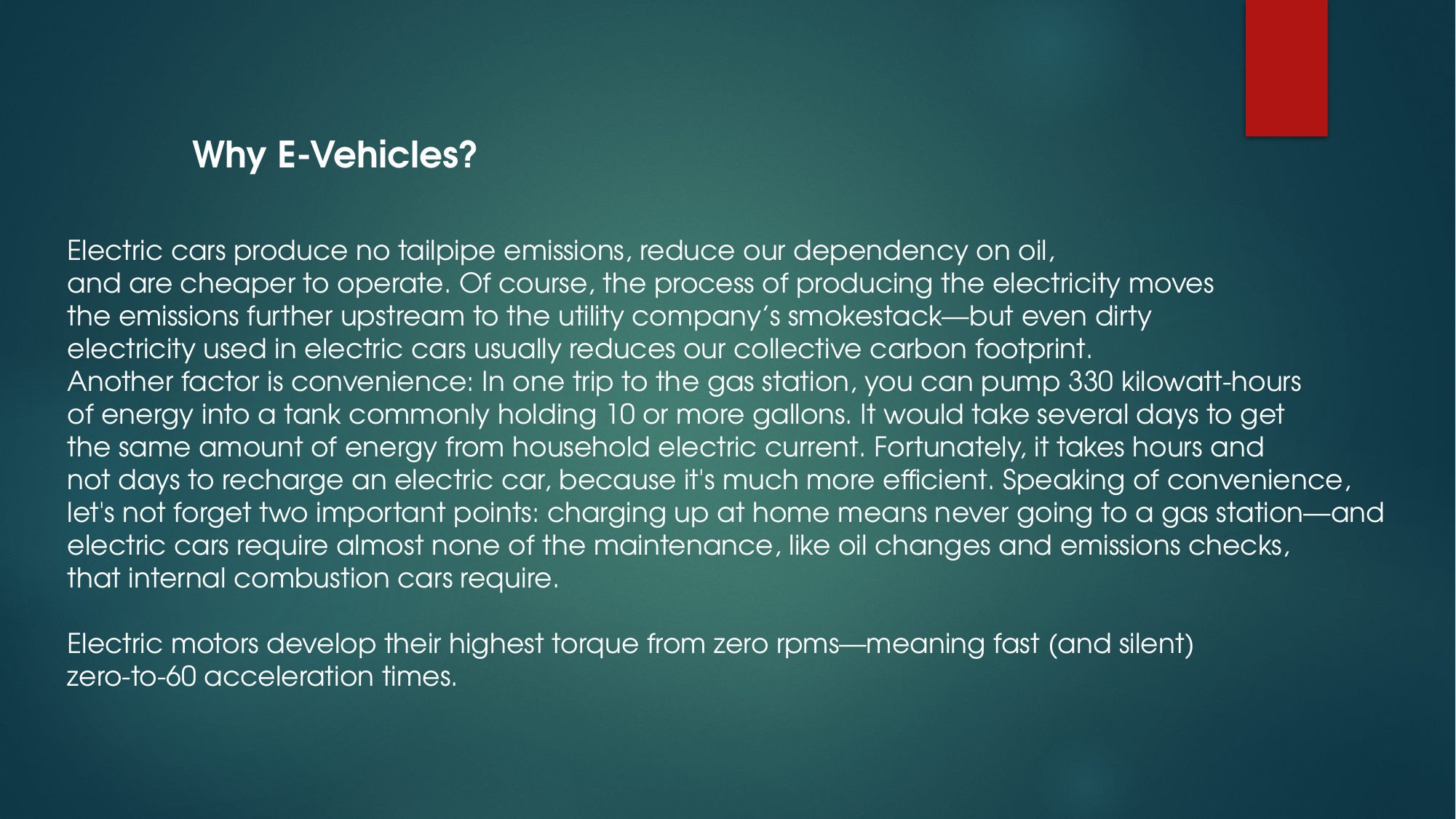

Why E-Vehicles?
Electric cars produce no tailpipe emissions, reduce our dependency on oil,
and are cheaper to operate. Of course, the process of producing the electricity moves
the emissions further upstream to the utility company’s smokestack—but even dirty
electricity used in electric cars usually reduces our collective carbon footprint.
Another factor is convenience: In one trip to the gas station, you can pump 330 kilowatt-hours
of energy into a tank commonly holding 10 or more gallons. It would take several days to get
the same amount of energy from household electric current. Fortunately, it takes hours and
not days to recharge an electric car, because it's much more efficient. Speaking of convenience,
let's not forget two important points: charging up at home means never going to a gas station—and
electric cars require almost none of the maintenance, like oil changes and emissions checks,
that internal combustion cars require.

Electric motors develop their highest torque from zero rpms—meaning fast (and silent)
zero-to-60 acceleration times.